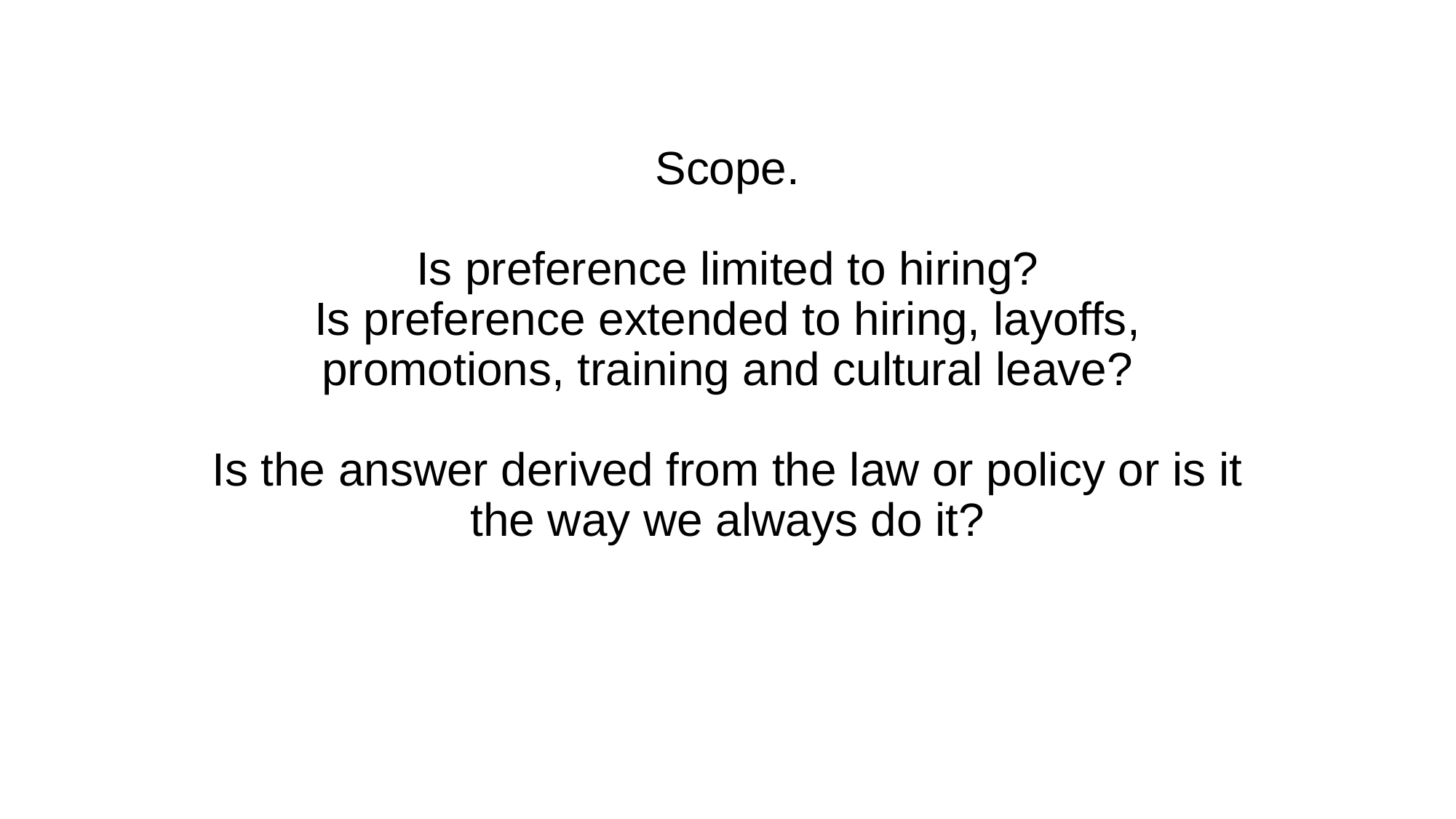

# Scope. Is preference limited to hiring? Is preference extended to hiring, layoffs, promotions, training and cultural leave? Is the answer derived from the law or policy or is it the way we always do it?